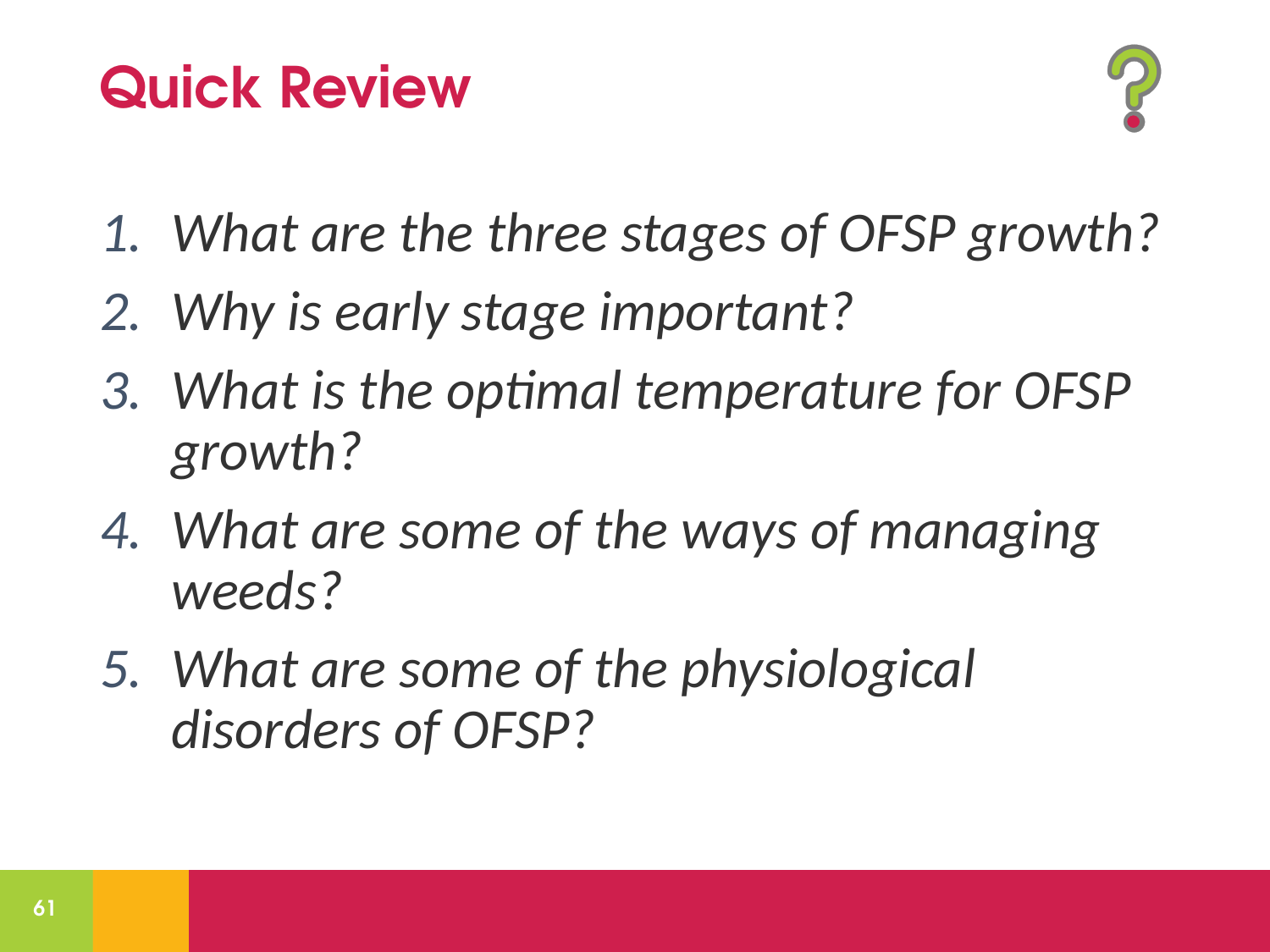

What are the three stages of OFSP growth?
Why is early stage important?
What is the optimal temperature for OFSP growth?
What are some of the ways of managing weeds?
What are some of the physiological disorders of OFSP?
61